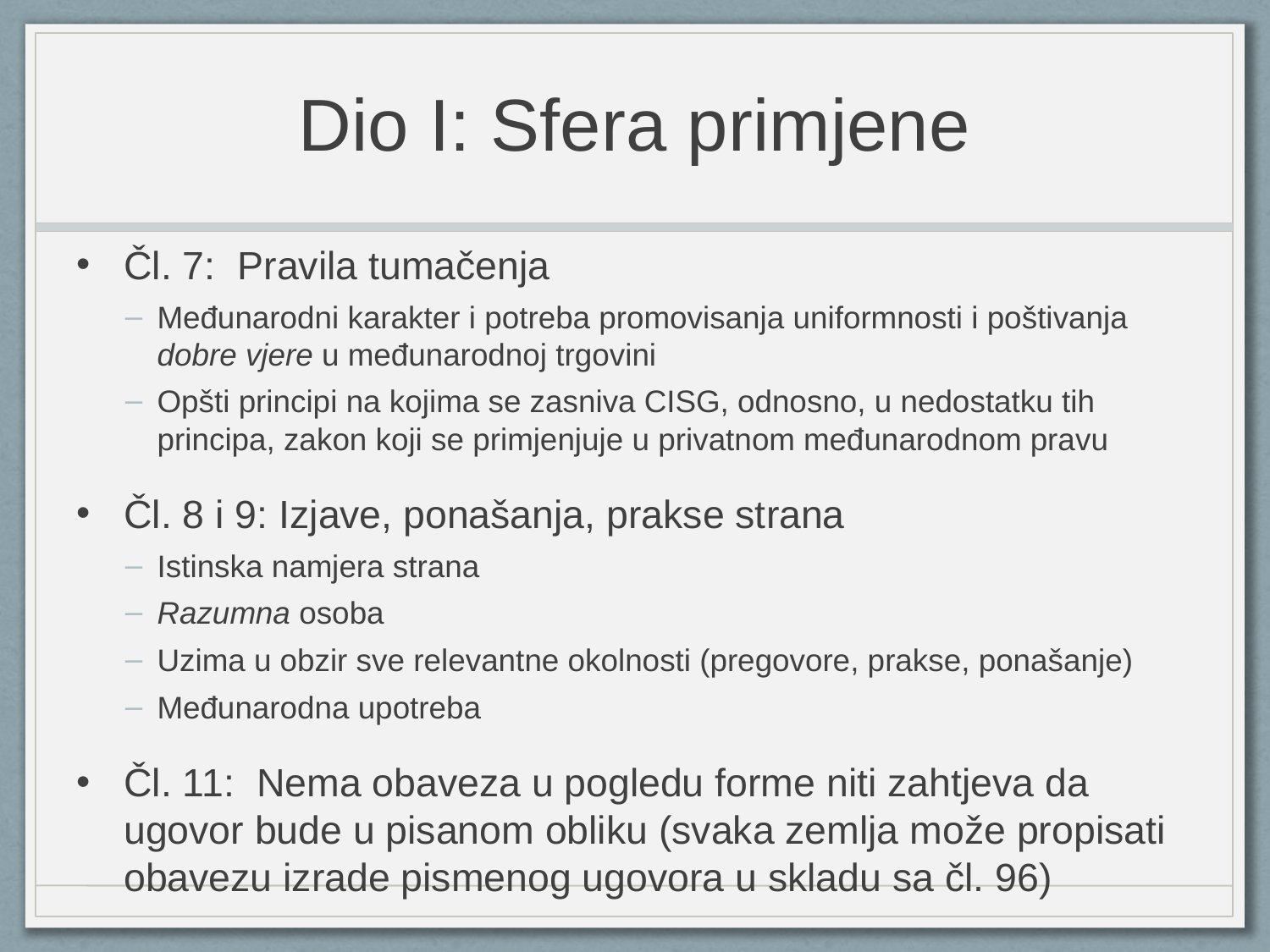

# Dio I: Sfera primjene
Čl. 7:  Pravila tumačenja
Međunarodni karakter i potreba promovisanja uniformnosti i poštivanja dobre vjere u međunarodnoj trgovini
Opšti principi na kojima se zasniva CISG, odnosno, u nedostatku tih principa, zakon koji se primjenjuje u privatnom međunarodnom pravu
Čl. 8 i 9: Izjave, ponašanja, prakse strana
Istinska namjera strana
Razumna osoba
Uzima u obzir sve relevantne okolnosti (pregovore, prakse, ponašanje)
Međunarodna upotreba
Čl. 11:  Nema obaveza u pogledu forme niti zahtjeva da ugovor bude u pisanom obliku (svaka zemlja može propisati obavezu izrade pismenog ugovora u skladu sa čl. 96)